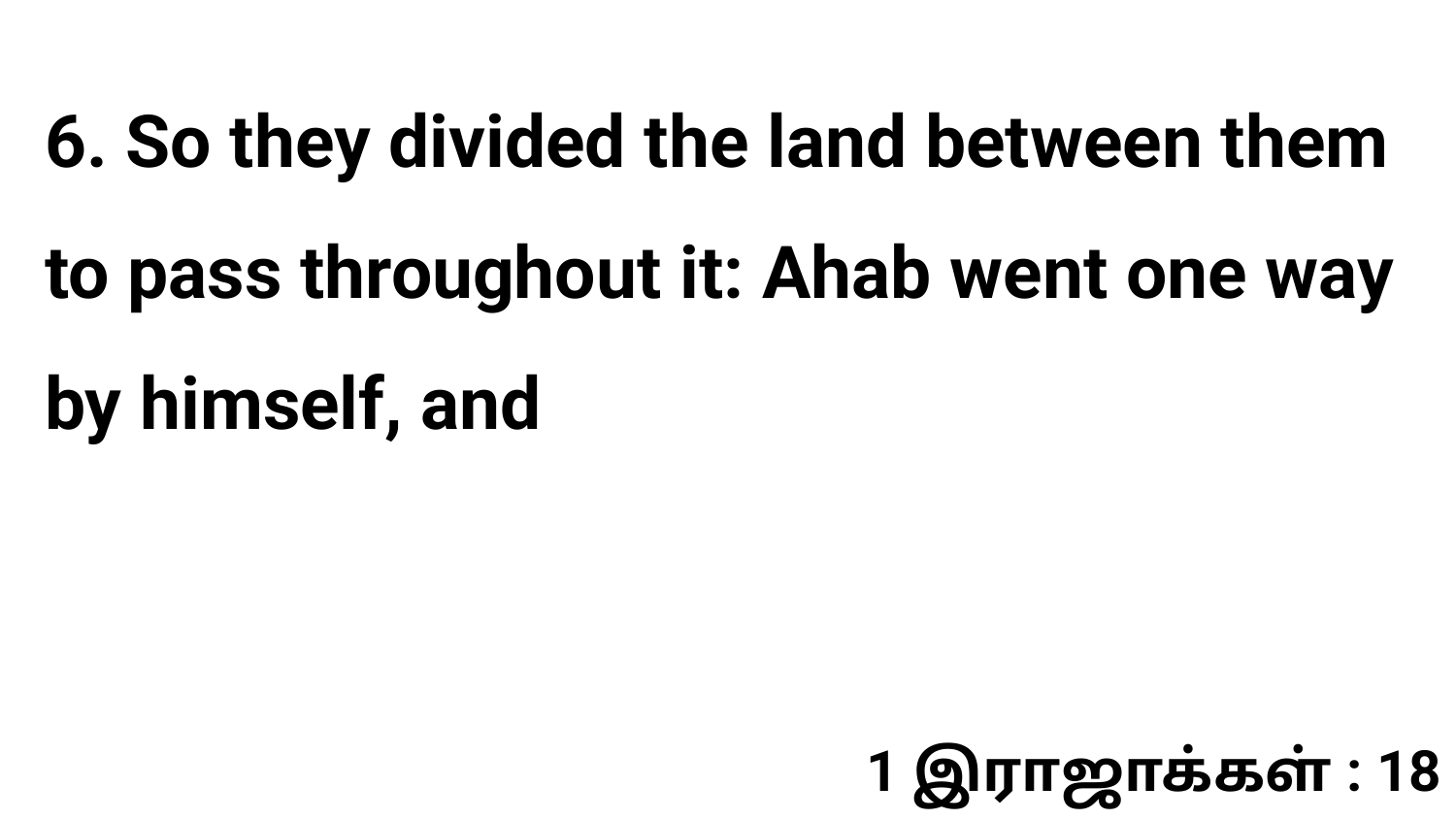

6. So they divided the land between them to pass throughout it: Ahab went one way by himself, and
1 இராஜாக்கள் : 18